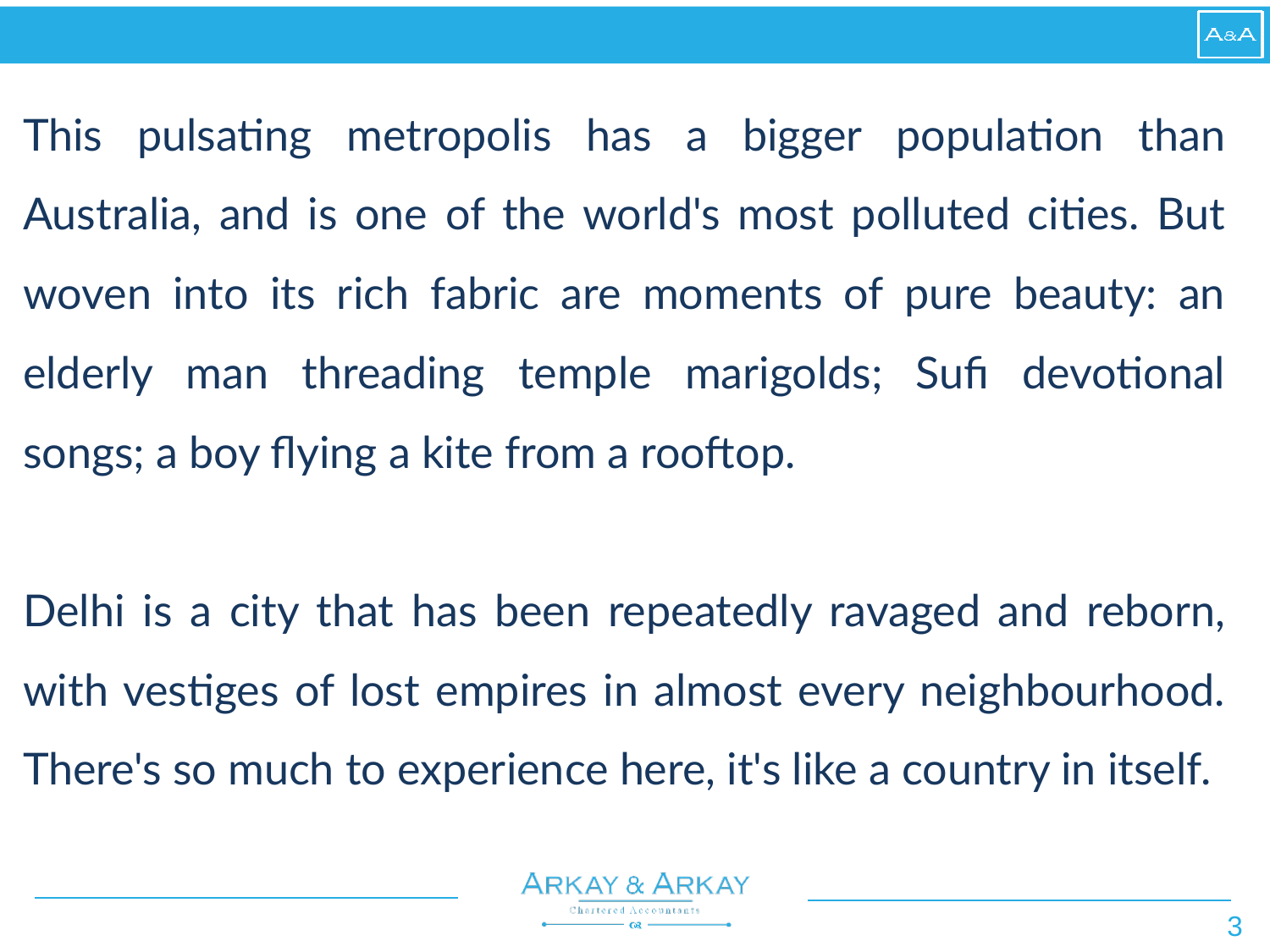

This pulsating metropolis has a bigger population than Australia, and is one of the world's most polluted cities. But woven into its rich fabric are moments of pure beauty: an elderly man threading temple marigolds; Sufi devotional songs; a boy flying a kite from a rooftop.

Delhi is a city that has been repeatedly ravaged and reborn, with vestiges of lost empires in almost every neighbourhood. There's so much to experience here, it's like a country in itself.